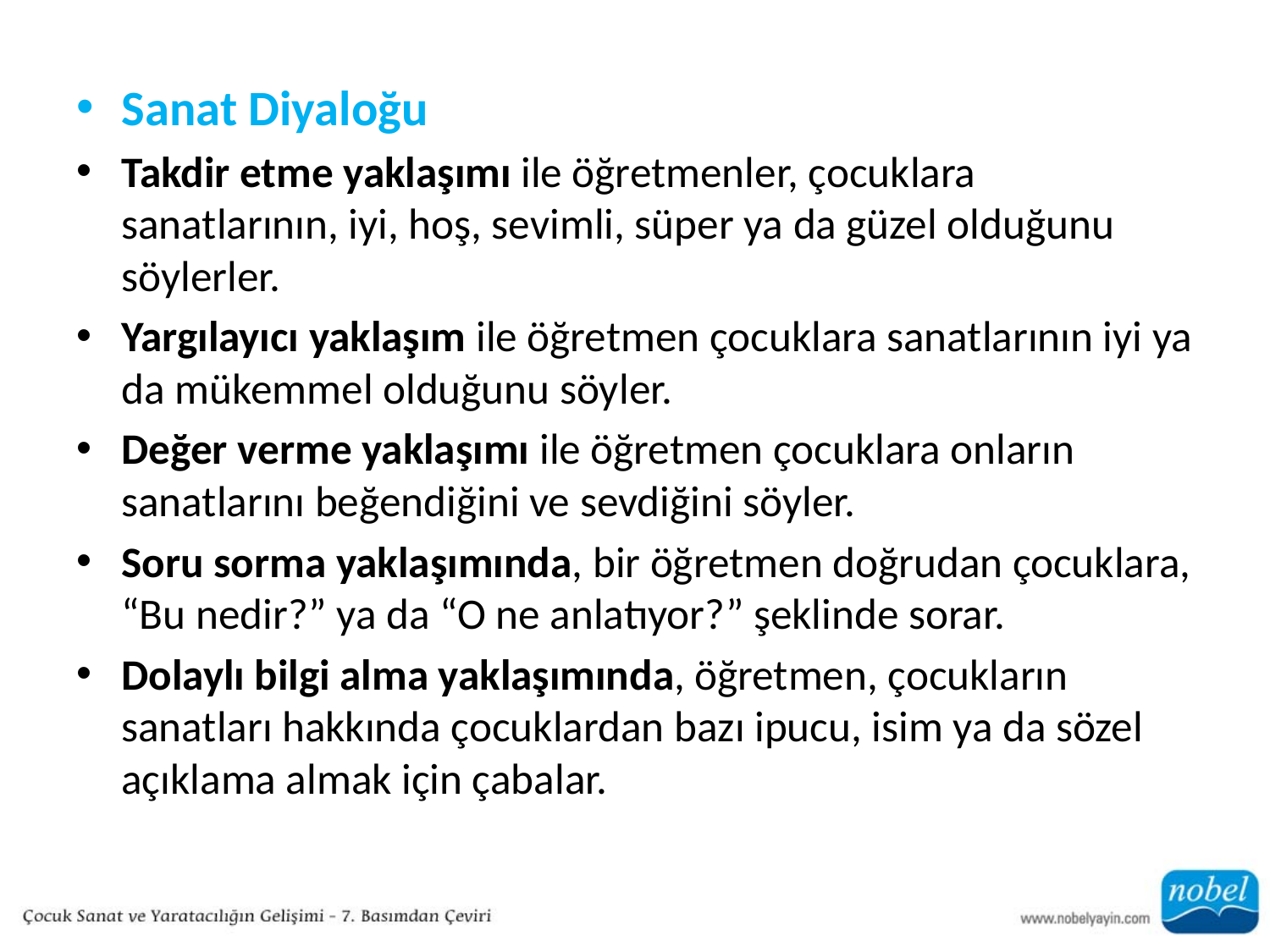

Sanat Diyaloğu
Takdir etme yaklaşımı ile öğretmenler, çocuklara sanatlarının, iyi, hoş, sevimli, süper ya da güzel olduğunu söylerler.
Yargılayıcı yaklaşım ile öğretmen çocuklara sanatlarının iyi ya da mükemmel olduğunu söyler.
Değer verme yaklaşımı ile öğretmen çocuklara onların sanatlarını beğendiğini ve sevdiğini söyler.
Soru sorma yaklaşımında, bir öğretmen doğrudan çocuklara, “Bu nedir?” ya da “O ne anlatıyor?” şeklinde sorar.
Dolaylı bilgi alma yaklaşımında, öğretmen, çocukların sanatları hakkında çocuklardan bazı ipucu, isim ya da sözel açıklama almak için çabalar.